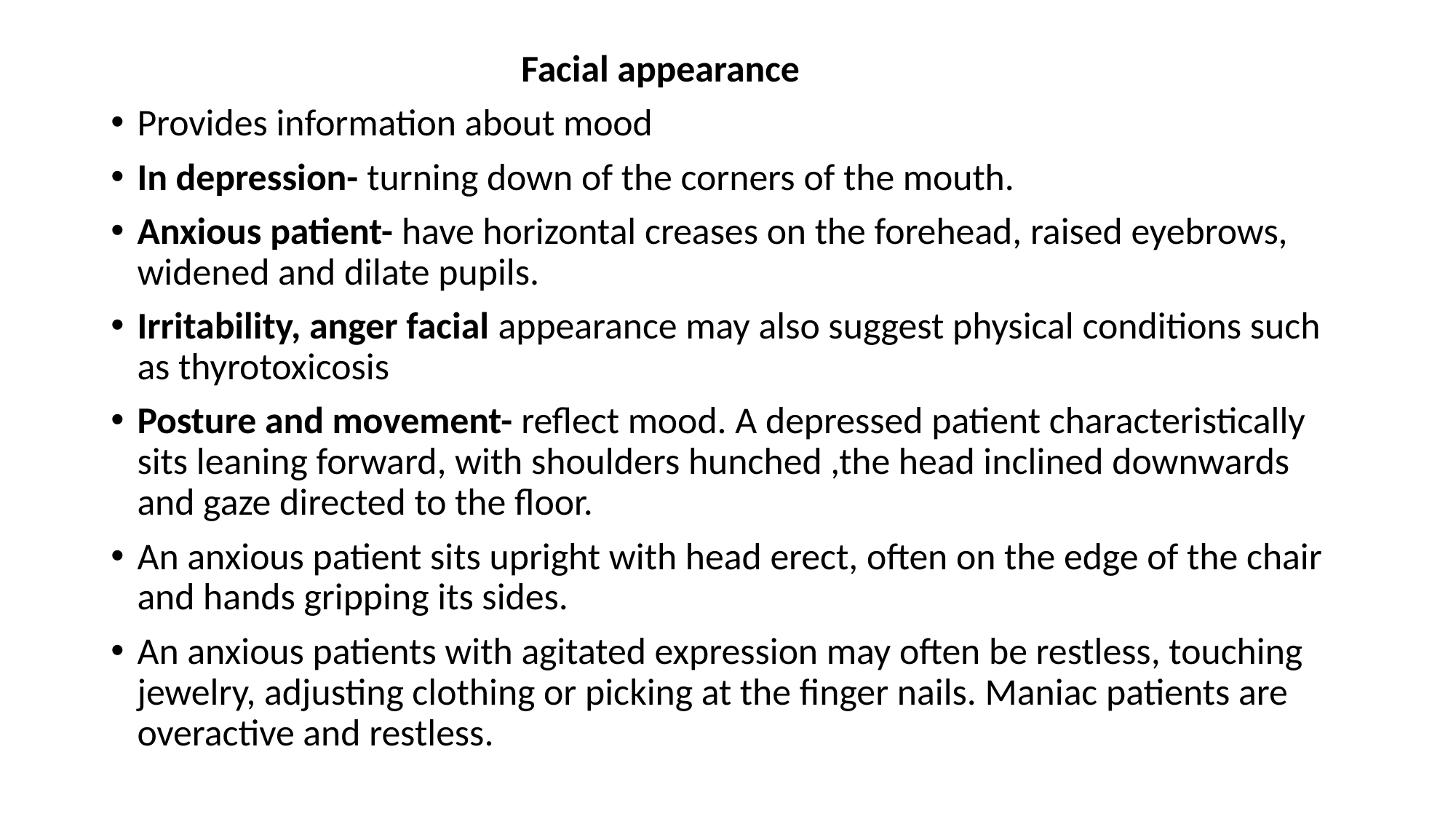

Facial appearance
Provides information about mood
In depression- turning down of the corners of the mouth.
Anxious patient- have horizontal creases on the forehead, raised eyebrows, widened and dilate pupils.
Irritability, anger facial appearance may also suggest physical conditions such as thyrotoxicosis
Posture and movement- reflect mood. A depressed patient characteristically  sits leaning forward, with shoulders hunched ,the head inclined downwards and gaze directed to the floor.
An anxious patient sits upright with head erect, often on the edge of the chair and hands gripping its sides.
An anxious patients with agitated expression may often be restless, touching jewelry, adjusting clothing or picking at the finger nails. Maniac patients are overactive and restless.